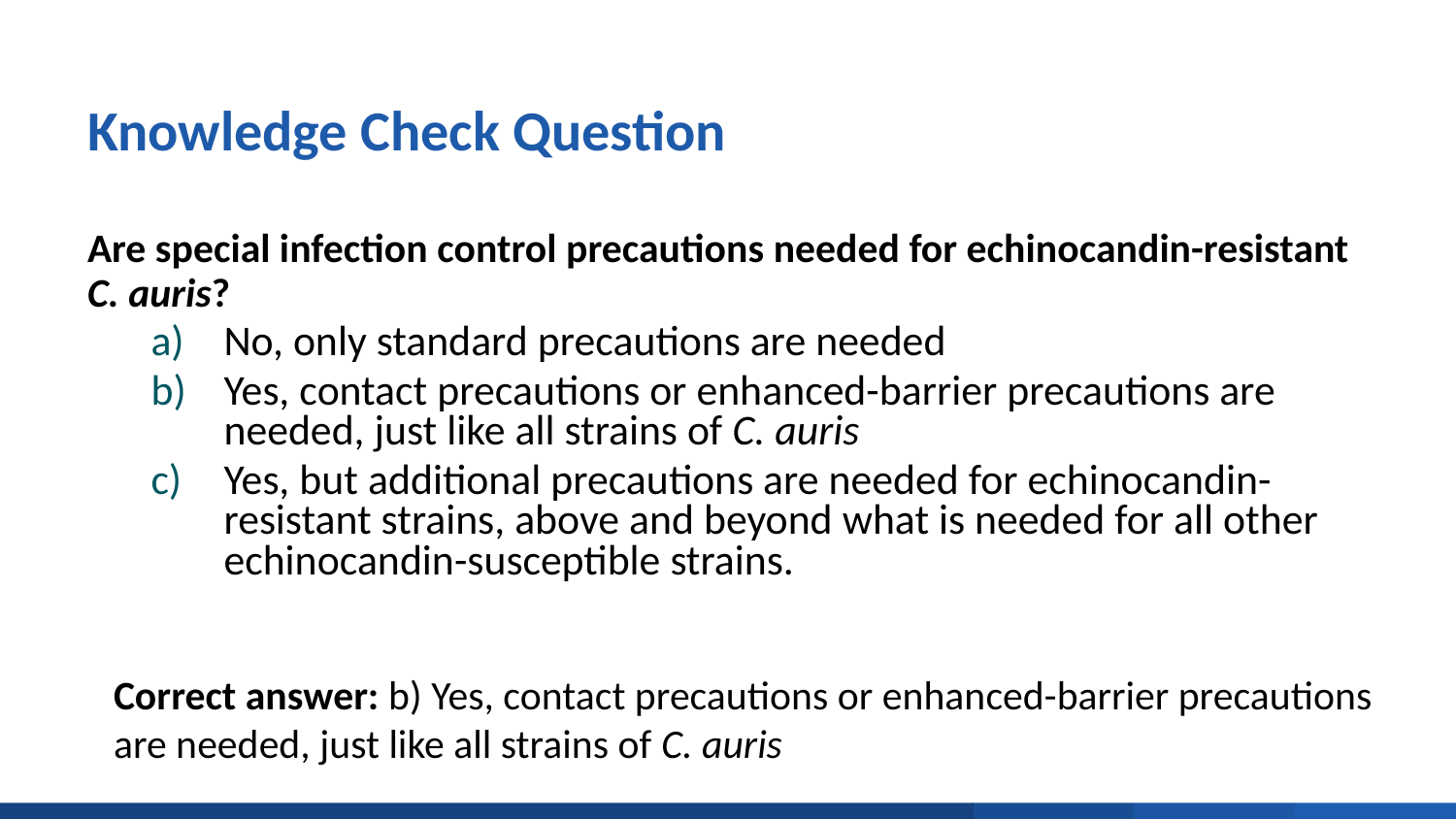

# Knowledge Check Question 2
Are special infection control precautions needed for echinocandin-resistant C. auris?
No, only standard precautions are needed
Yes, contact precautions or enhanced-barrier precautions are needed, just like all strains of C. auris
Yes, but additional precautions are needed for echinocandin-resistant strains, above and beyond what is needed for all other echinocandin-susceptible strains.
Correct answer: b) Yes, contact precautions or enhanced-barrier precautions are needed, just like all strains of C. auris